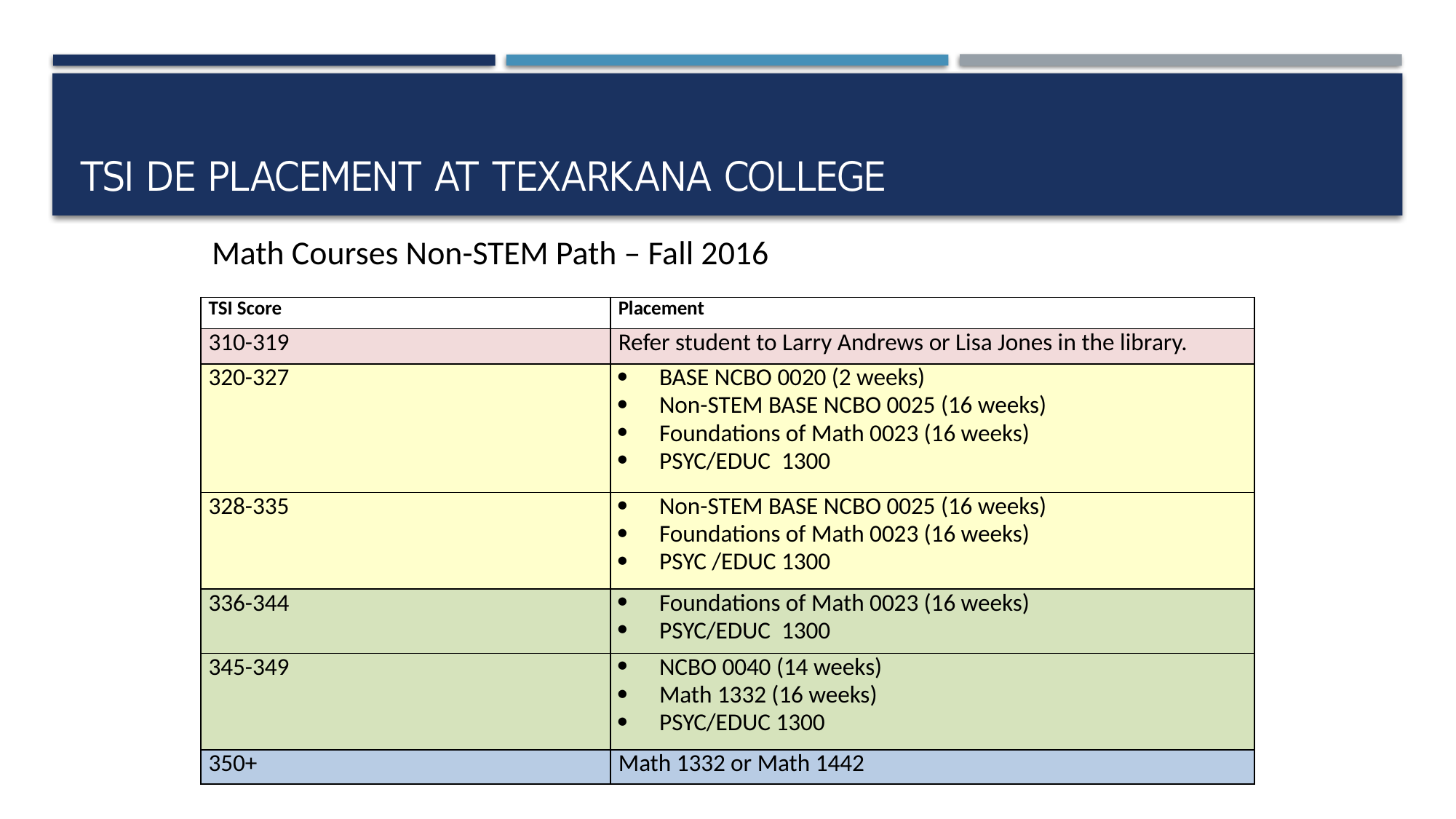

# TSI DE placement at Texarkana college
Math Courses Non-STEM Path – Fall 2016

| TSI Score | Placement |
| --- | --- |
| 310-319 | Refer student to Larry Andrews or Lisa Jones in the library. |
| 320-327 | BASE NCBO 0020 (2 weeks) Non-STEM BASE NCBO 0025 (16 weeks) Foundations of Math 0023 (16 weeks) PSYC/EDUC 1300 |
| 328-335 | Non-STEM BASE NCBO 0025 (16 weeks) Foundations of Math 0023 (16 weeks) PSYC /EDUC 1300 |
| 336-344 | Foundations of Math 0023 (16 weeks) PSYC/EDUC 1300 |
| 345-349 | NCBO 0040 (14 weeks) Math 1332 (16 weeks) PSYC/EDUC 1300 |
| 350+ | Math 1332 or Math 1442 |